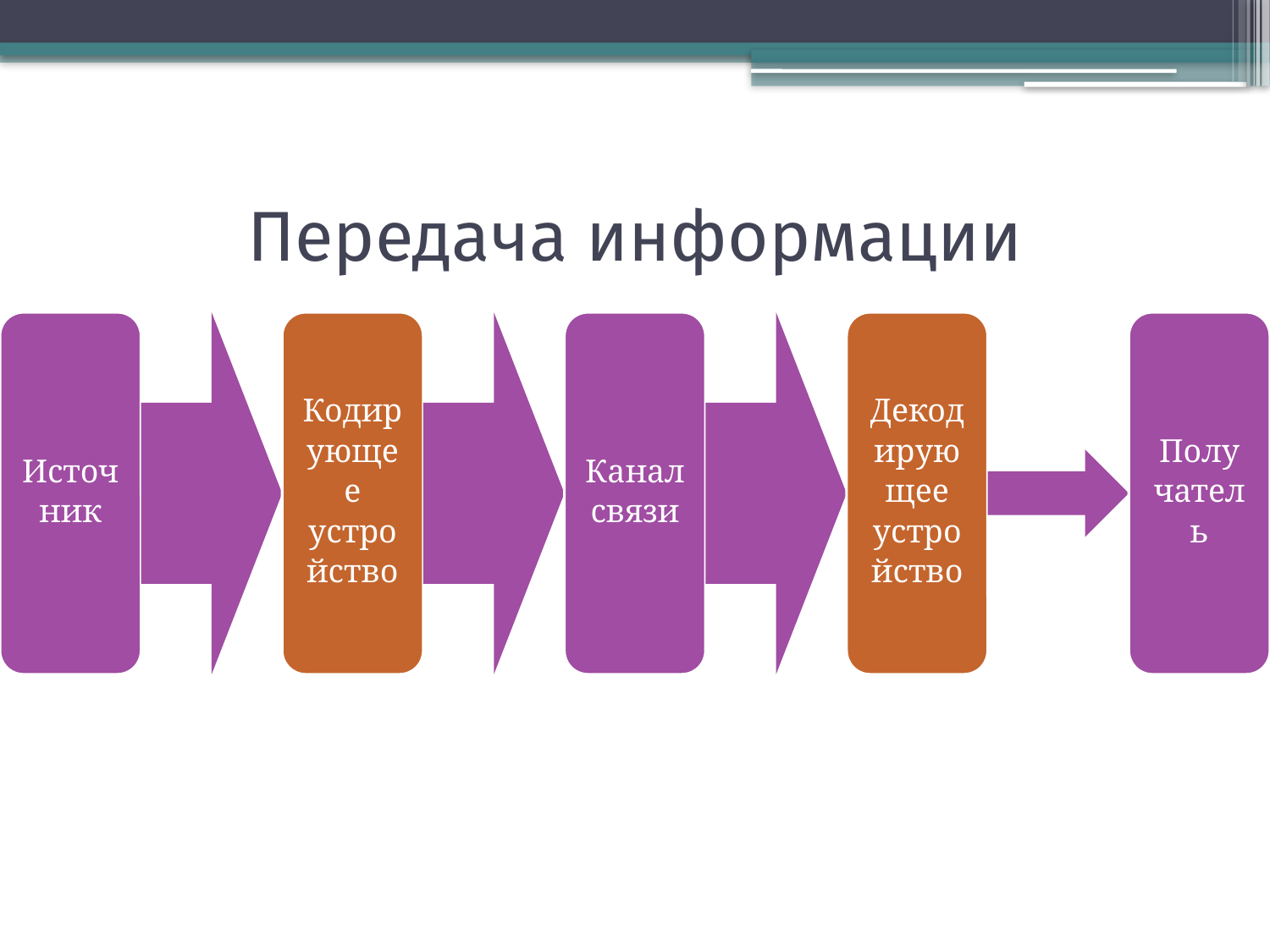

# Передача информации
Источник
Канал связи
Получатель
Кодирующее устройство
Декодирующее устройство